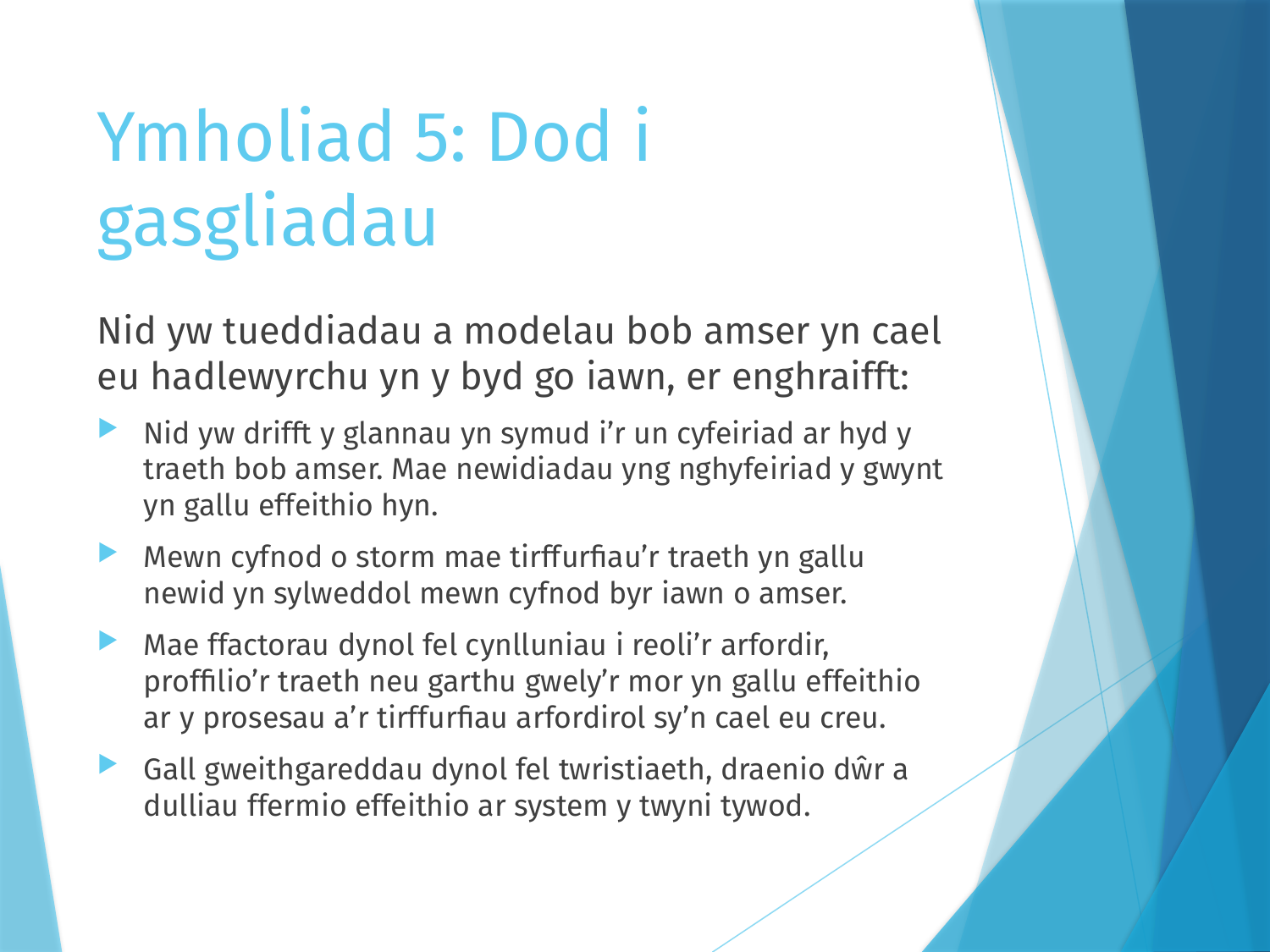

# Ymholiad 5: Dod i gasgliadau
Nid yw tueddiadau a modelau bob amser yn cael eu hadlewyrchu yn y byd go iawn, er enghraifft:
Nid yw drifft y glannau yn symud i’r un cyfeiriad ar hyd y traeth bob amser. Mae newidiadau yng nghyfeiriad y gwynt yn gallu effeithio hyn.
Mewn cyfnod o storm mae tirffurfiau’r traeth yn gallu newid yn sylweddol mewn cyfnod byr iawn o amser.
Mae ffactorau dynol fel cynlluniau i reoli’r arfordir, proffilio’r traeth neu garthu gwely’r mor yn gallu effeithio ar y prosesau a’r tirffurfiau arfordirol sy’n cael eu creu.
Gall gweithgareddau dynol fel twristiaeth, draenio dŵr a dulliau ffermio effeithio ar system y twyni tywod.